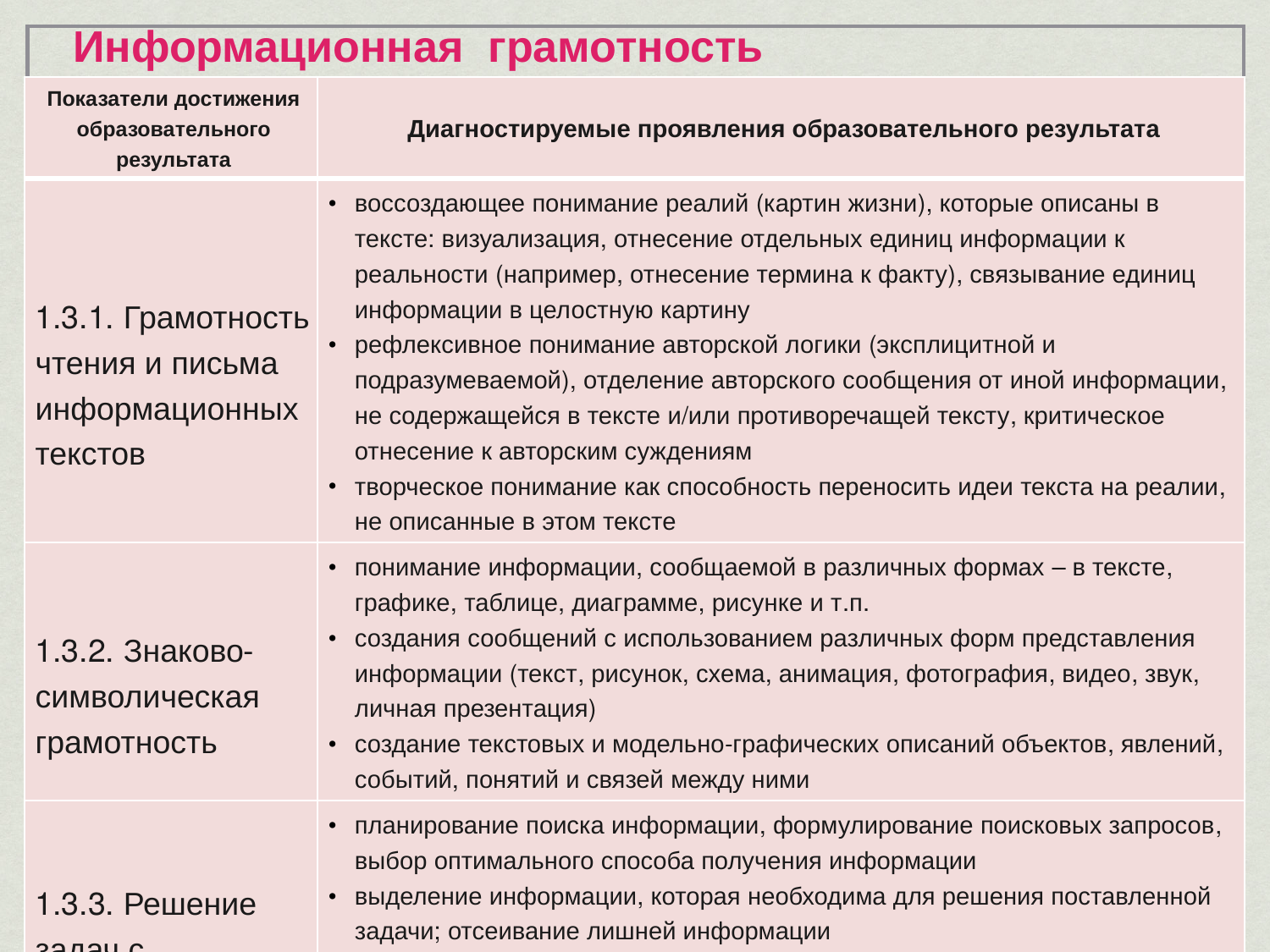

# Информационная  грамотность

| Показатели достижения образовательного результата | Диагностируемые проявления образовательного результата |
| --- | --- |
| 1.3.1. Грамотность чтения и письма информационных текстов | воссоздающее понимание реалий (картин жизни), которые описаны в тексте: визуализация, отнесение отдельных единиц информации к реальности (например, отнесение термина к факту), связывание единиц информации в целостную картину рефлексивное понимание авторской логики (эксплицитной и подразумеваемой), отделение авторского сообщения от иной информации, не содержащейся в тексте и/или противоречащей тексту, критическое отнесение к авторским суждениям творческое понимание как способность переносить идеи текста на реалии, не описанные в этом тексте |
| 1.3.2. Знаково-символическая грамотность | понимание информации, сообщаемой в различных формах – в тексте, графике, таблице, диаграмме, рисунке и т.п. создания сообщений с использованием различных форм представления информации (текст, рисунок, схема, анимация, фотография, видео, звук, личная презентация) создание текстовых и модельно-графических описаний объектов, явлений, событий, понятий и связей между ними |
| 1.3.3. Решение задач с применением ИКТ технологий | планирование поиска информации, формулирование поисковых запросов, выбор оптимального способа получения информации выделение информации, которая необходима для решения поставленной задачи; отсеивание лишней информации обработка информации: преобразование записи устного сообщения в письменный текст, формулировка выводов из изложенных фактов, резюмирование, комментирование, иллюстрирование, преобразование в наглядную форму |